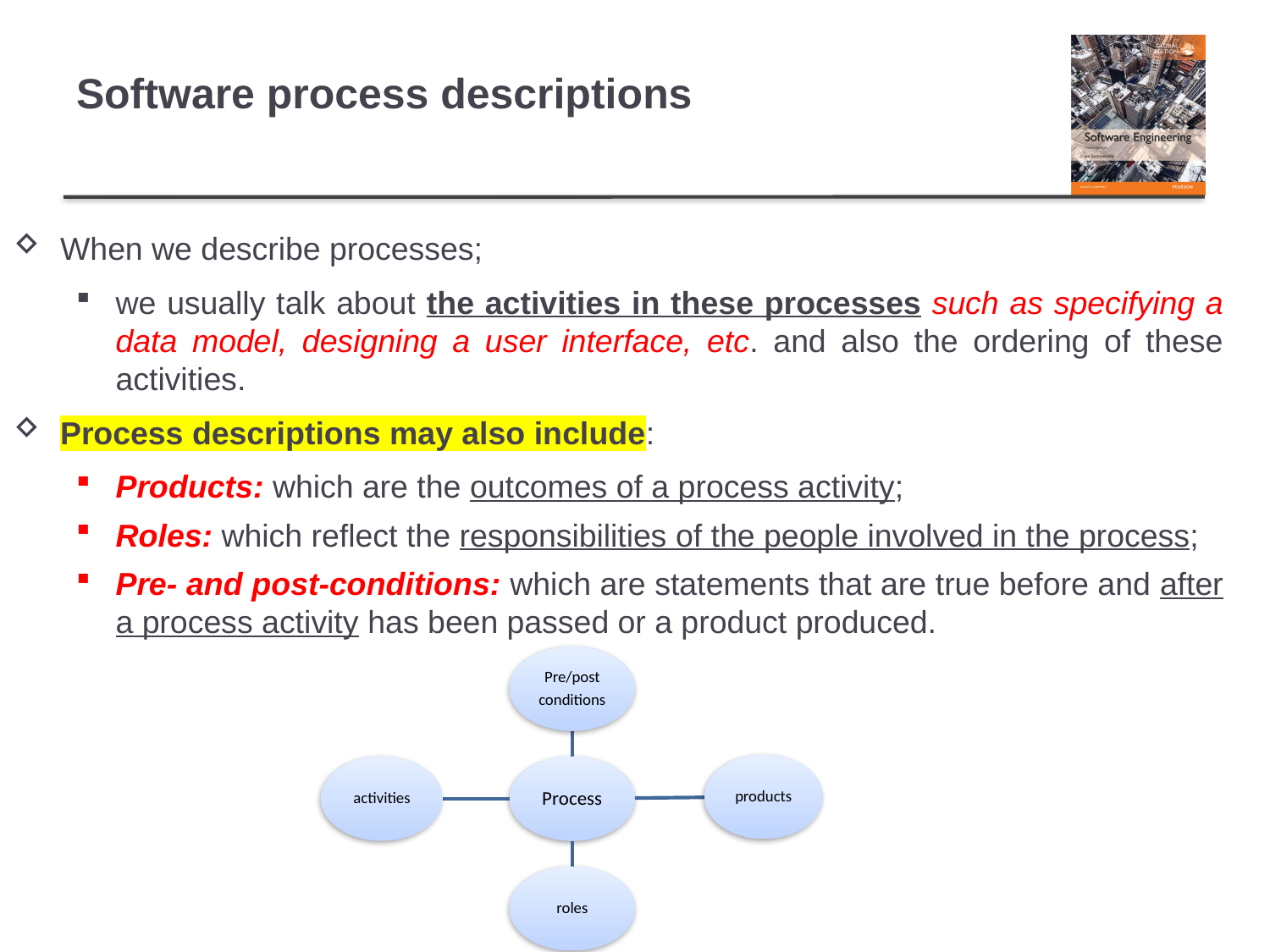

# Software process descriptions
When we describe processes;
we usually talk about the activities in these processes such as specifying a data model, designing a user interface, etc. and also the ordering of these activities.
Process descriptions may also include:
Products: which are the outcomes of a process activity;
Roles: which reflect the responsibilities of the people involved in the process;
Pre- and post-conditions: which are statements that are true before and after a process activity has been passed or a product produced.
Process

Pre/post
conditions

products

roles

activities